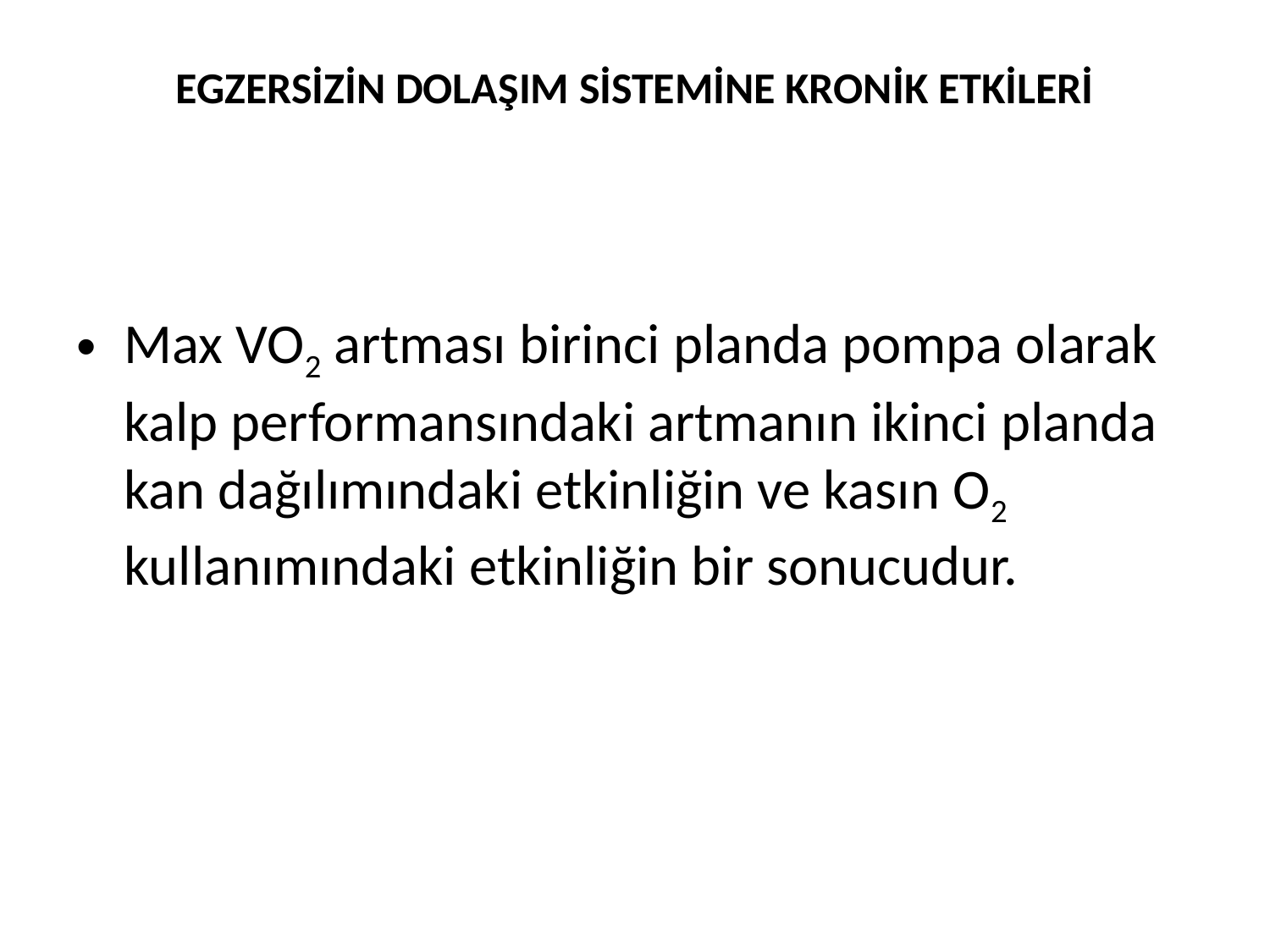

# EGZERSİZİN DOLAŞIM SİSTEMİNE KRONİK ETKİLERİ

Max VO2 artması birinci planda pompa olarak kalp performansındaki artmanın ikinci planda kan dağılımındaki etkinliğin ve kasın O2 kullanımındaki etkinliğin bir sonucudur.